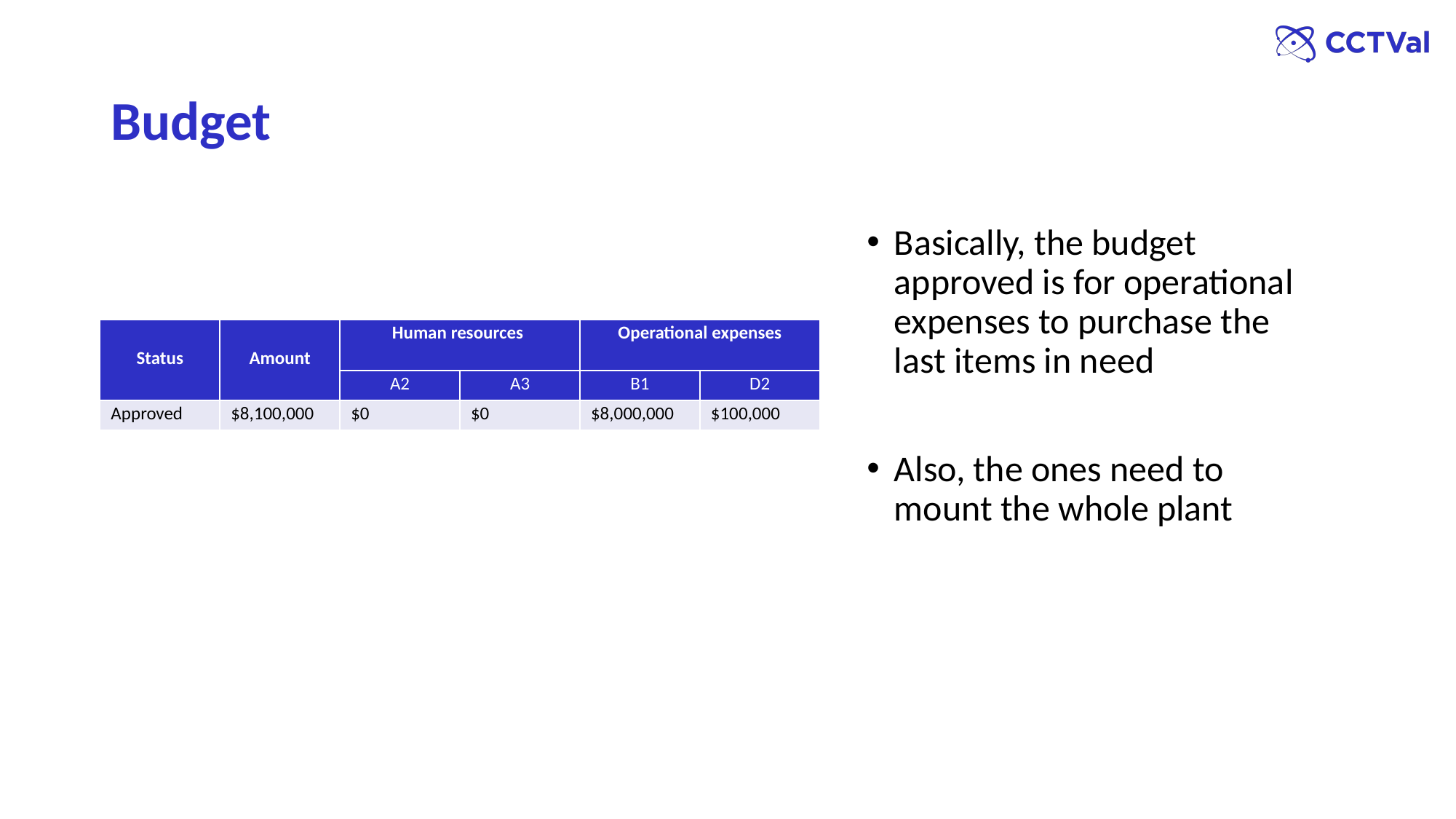

# Budget
Basically, the budget approved is for operational expenses to purchase the last items in need

Also, the ones need to mount the whole plant
| Status | Amount | Human resources |  | Operational expenses |  |
| --- | --- | --- | --- | --- | --- |
|  |  | A2 | A3 | B1 | D2 |
| Approved | $8,100,000 | $0 | $0 | $8,000,000 | $100,000 |